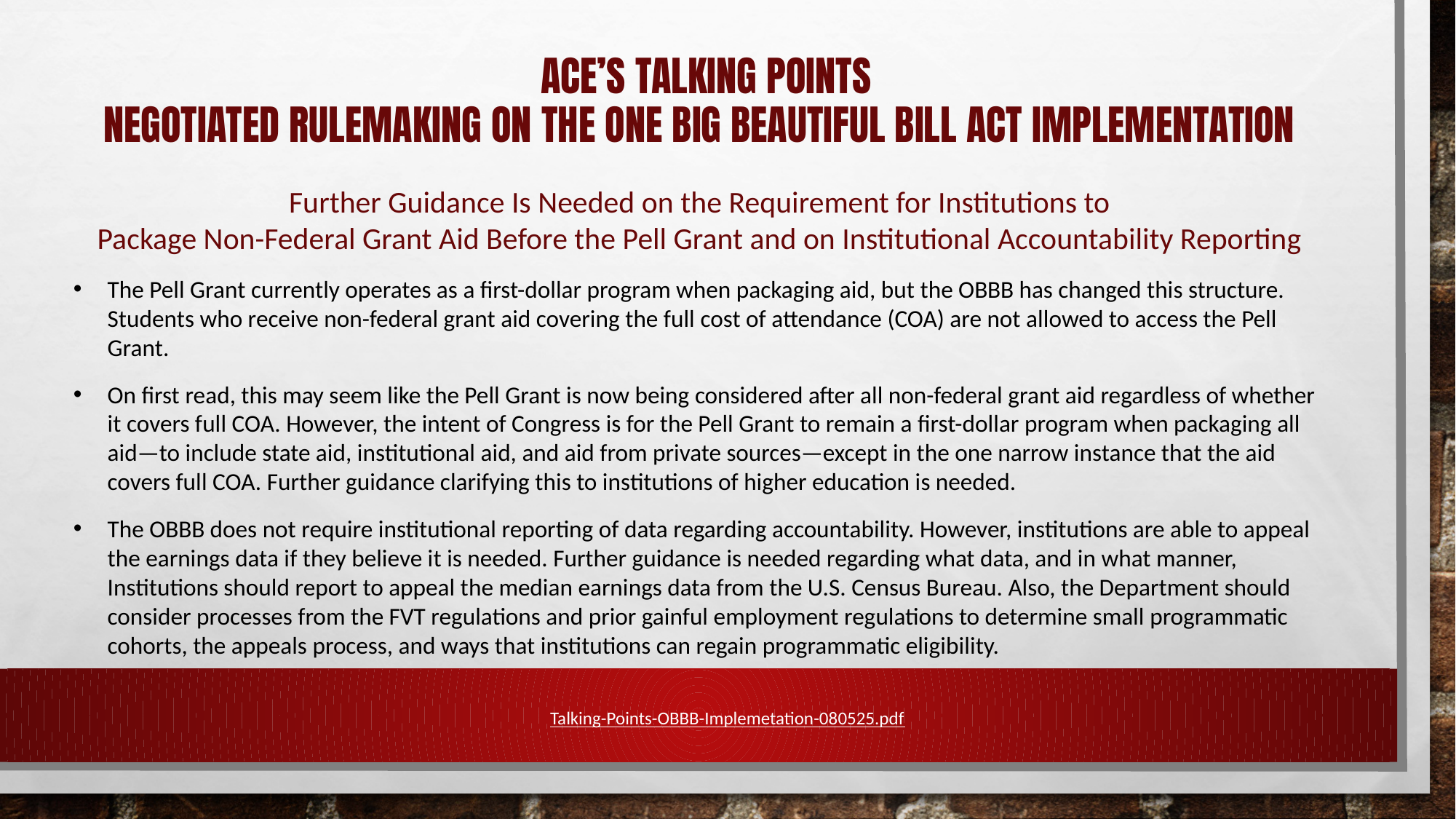

# ACE’s TALKING POINTS Negotiated rulemaking on the one big beautiful bill Act implementation
Further Guidance Is Needed on the Requirement for Institutions to
Package Non-Federal Grant Aid Before the Pell Grant and on Institutional Accountability Reporting

The Pell Grant currently operates as a first-dollar program when packaging aid, but the OBBB has changed this structure. Students who receive non-federal grant aid covering the full cost of attendance (COA) are not allowed to access the Pell Grant.

On first read, this may seem like the Pell Grant is now being considered after all non-federal grant aid regardless of whether it covers full COA. However, the intent of Congress is for the Pell Grant to remain a first-dollar program when packaging all aid—to include state aid, institutional aid, and aid from private sources—except in the one narrow instance that the aid covers full COA. Further guidance clarifying this to institutions of higher education is needed.

The OBBB does not require institutional reporting of data regarding accountability. However, institutions are able to appeal the earnings data if they believe it is needed. Further guidance is needed regarding what data, and in what manner, Institutions should report to appeal the median earnings data from the U.S. Census Bureau. Also, the Department should consider processes from the FVT regulations and prior gainful employment regulations to determine small programmatic  cohorts, the appeals process, and ways that institutions can regain programmatic eligibility.
Talking-Points-OBBB-Implemetation-080525.pdf